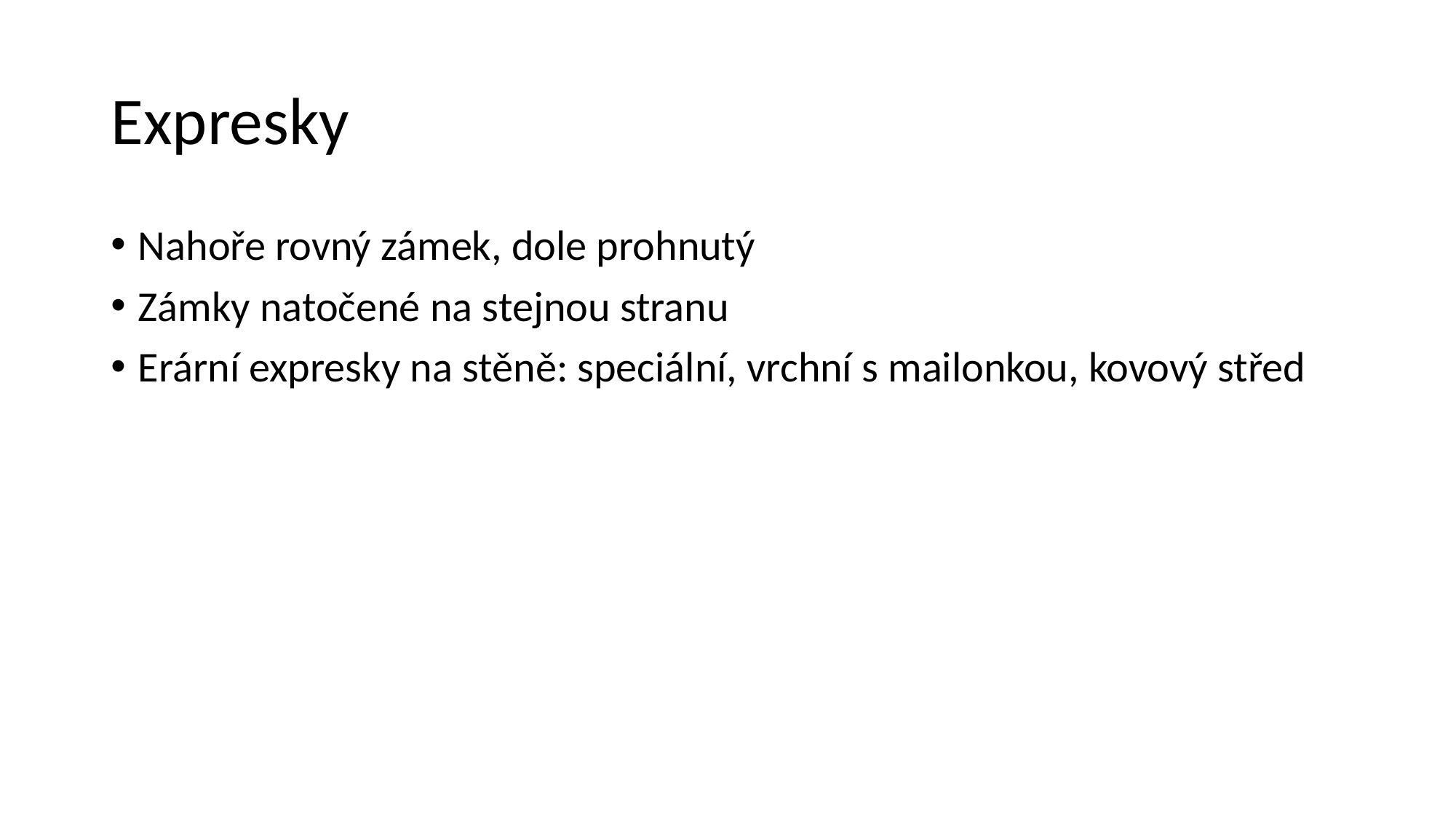

# Expresky
Nahoře rovný zámek, dole prohnutý
Zámky natočené na stejnou stranu
Erární expresky na stěně: speciální, vrchní s mailonkou, kovový střed